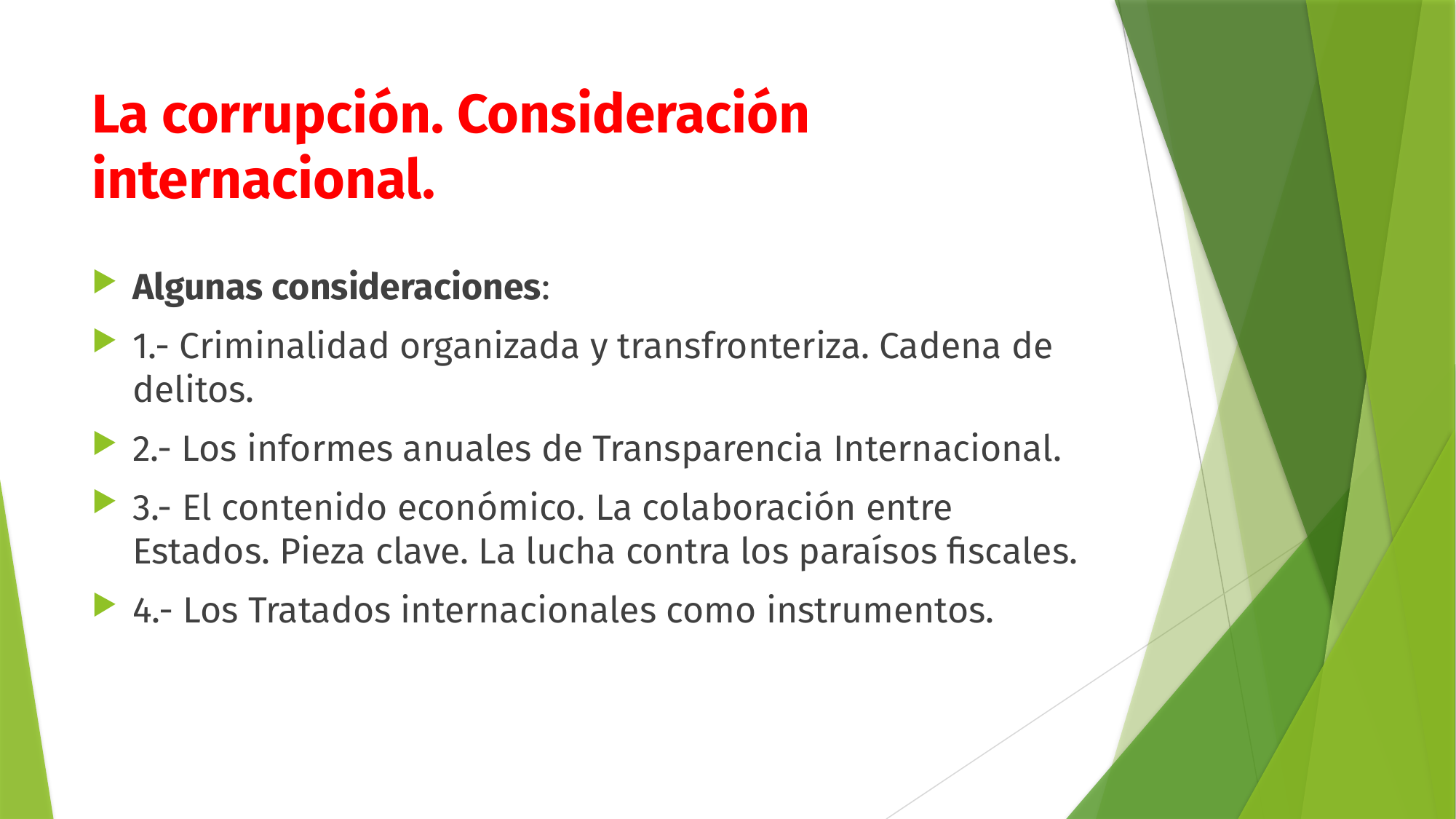

# La corrupción. Consideración internacional.
Algunas consideraciones:
1.- Criminalidad organizada y transfronteriza. Cadena de delitos.
2.- Los informes anuales de Transparencia Internacional.
3.- El contenido económico. La colaboración entre Estados. Pieza clave. La lucha contra los paraísos fiscales.
4.- Los Tratados internacionales como instrumentos.